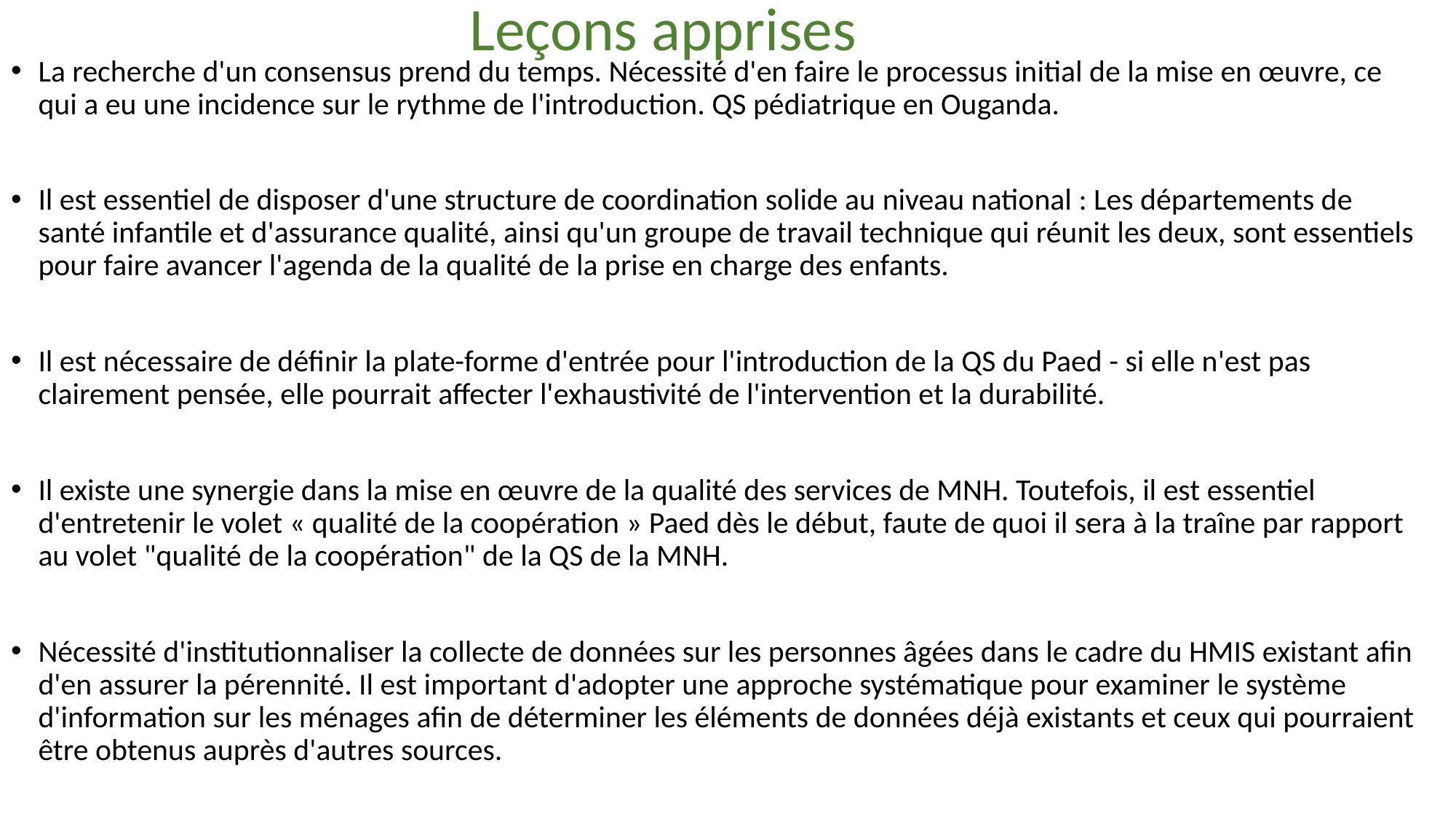

# Leçons apprises
La recherche d'un consensus prend du temps. Nécessité d'en faire le processus initial de la mise en œuvre, ce qui a eu une incidence sur le rythme de l'introduction. QS pédiatrique en Ouganda.

Il est essentiel de disposer d'une structure de coordination solide au niveau national : Les départements de santé infantile et d'assurance qualité, ainsi qu'un groupe de travail technique qui réunit les deux, sont essentiels pour faire avancer l'agenda de la qualité de la prise en charge des enfants.

Il est nécessaire de définir la plate-forme d'entrée pour l'introduction de la QS du Paed - si elle n'est pas clairement pensée, elle pourrait affecter l'exhaustivité de l'intervention et la durabilité.

Il existe une synergie dans la mise en œuvre de la qualité des services de MNH. Toutefois, il est essentiel d'entretenir le volet « qualité de la coopération » Paed dès le début, faute de quoi il sera à la traîne par rapport au volet "qualité de la coopération" de la QS de la MNH.

Nécessité d'institutionnaliser la collecte de données sur les personnes âgées dans le cadre du HMIS existant afin d'en assurer la pérennité. Il est important d'adopter une approche systématique pour examiner le système d'information sur les ménages afin de déterminer les éléments de données déjà existants et ceux qui pourraient être obtenus auprès d'autres sources.